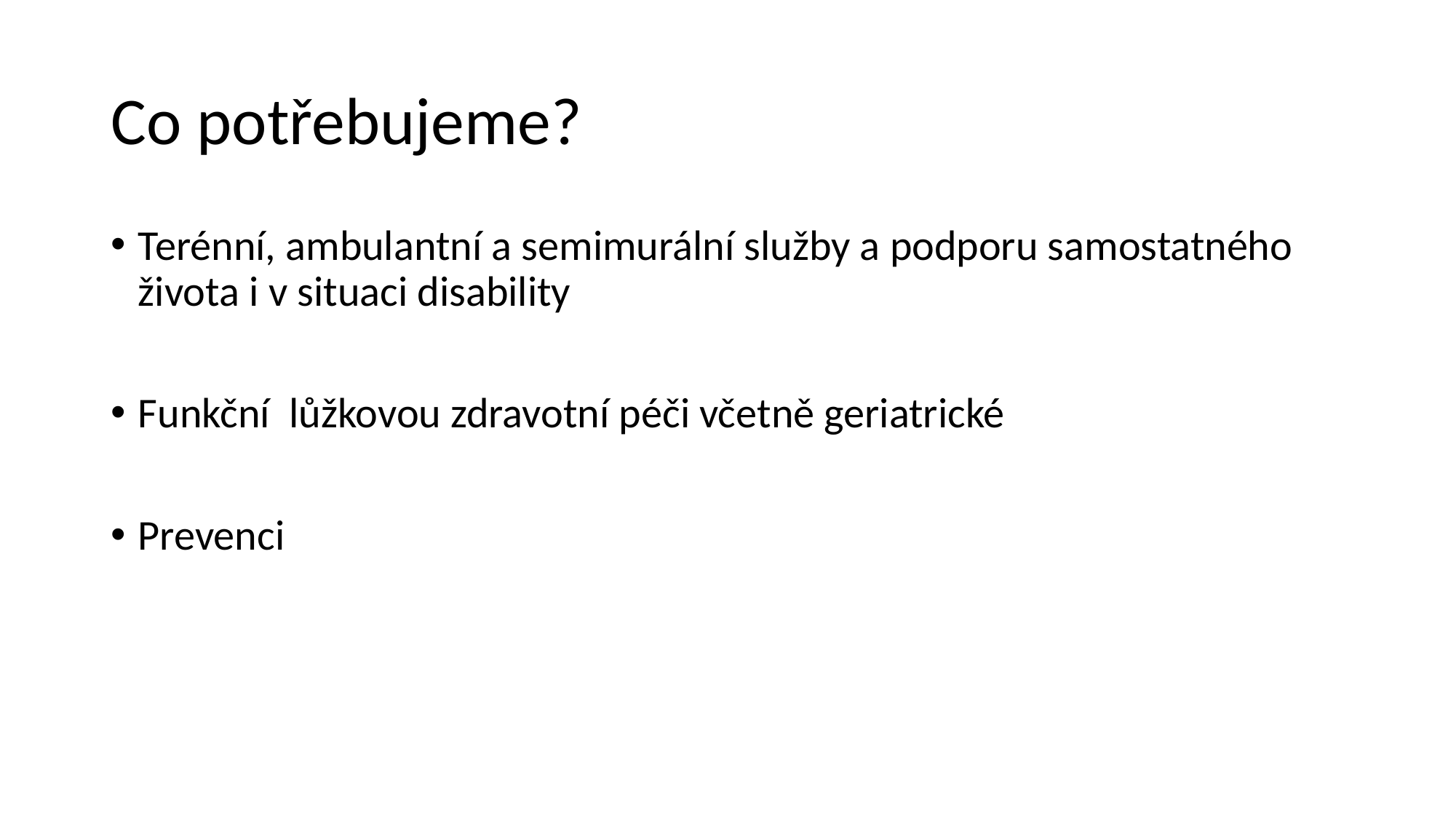

# Co potřebujeme?
Terénní, ambulantní a semimurální služby a podporu samostatného života i v situaci disability

Funkční  lůžkovou zdravotní péči včetně geriatrické

Prevenci